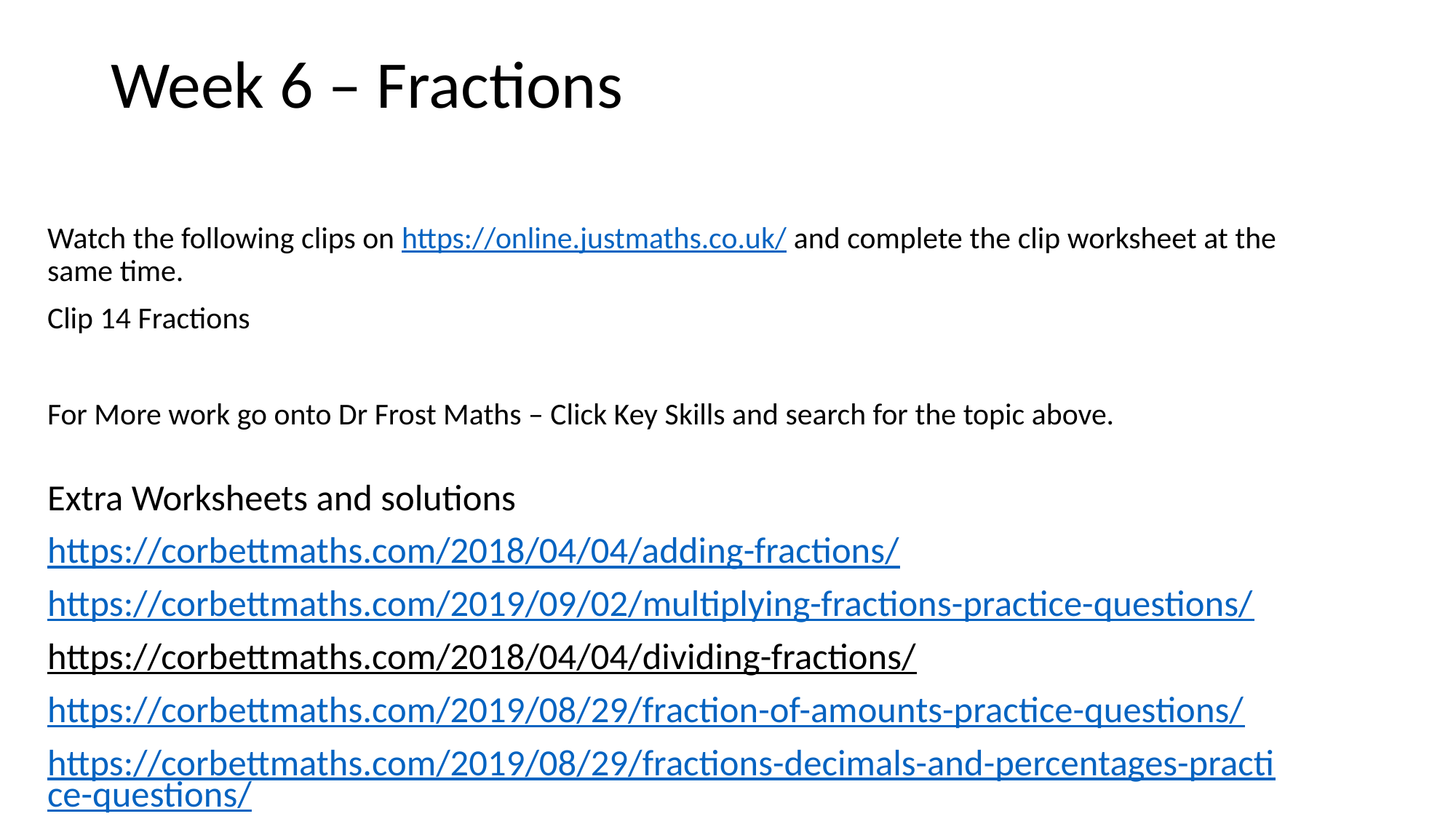

# Week 6 – Fractions
Watch the following clips on https://online.justmaths.co.uk/ and complete the clip worksheet at the same time.
Clip 14 Fractions

For More work go onto Dr Frost Maths – Click Key Skills and search for the topic above.

Extra Worksheets and solutions
https://corbettmaths.com/2018/04/04/adding-fractions/
https://corbettmaths.com/2019/09/02/multiplying-fractions-practice-questions/
https://corbettmaths.com/2018/04/04/dividing-fractions/
https://corbettmaths.com/2019/08/29/fraction-of-amounts-practice-questions/
https://corbettmaths.com/2019/08/29/fractions-decimals-and-percentages-practice-questions/